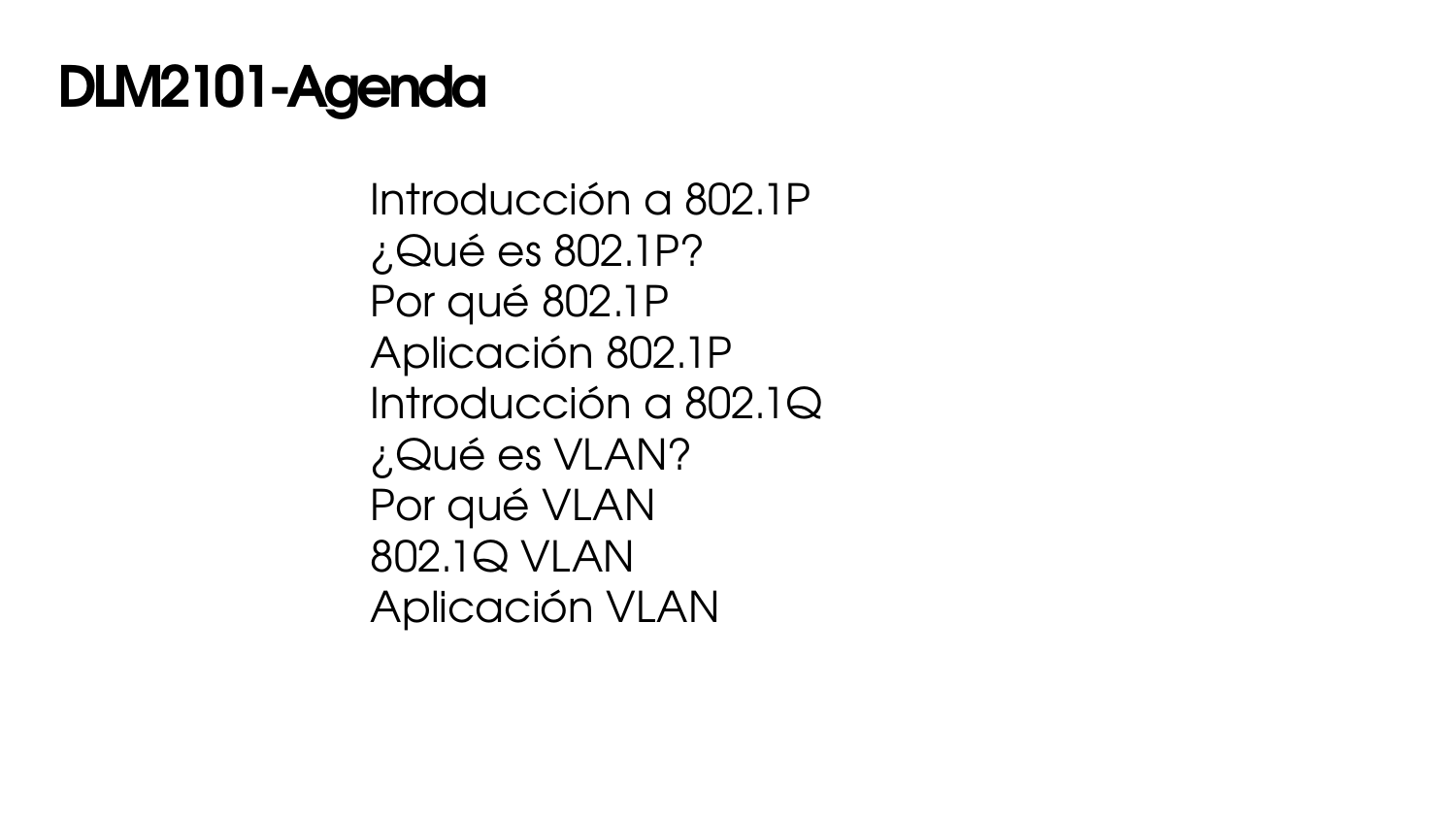

20
# DLM2101-Agenda
Introducción a 802.1P
¿Qué es 802.1P?
Por qué 802.1P
Aplicación 802.1P
Introducción a 802.1Q
¿Qué es VLAN?
Por qué VLAN
802.1Q VLAN
Aplicación VLAN